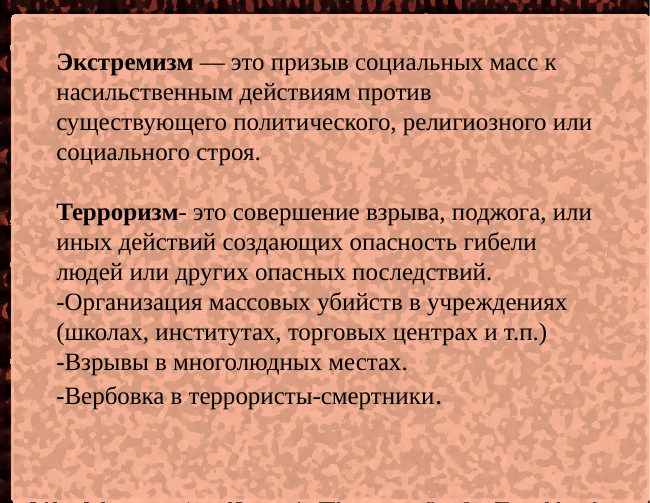

Экстремизм — это призыв социальных масс к насильственным действиям против существующего политического, религиозного или социального строя.

Терроризм- это совершение взрыва, поджога, или иных действий создающих опасность гибели людей или других опасных последствий.
-Организация массовых убийств в учреждениях (школах, институтах, торговых центрах и т.п.)
-Взрывы в многолюдных местах.
-Вербовка в террористы-смертники.